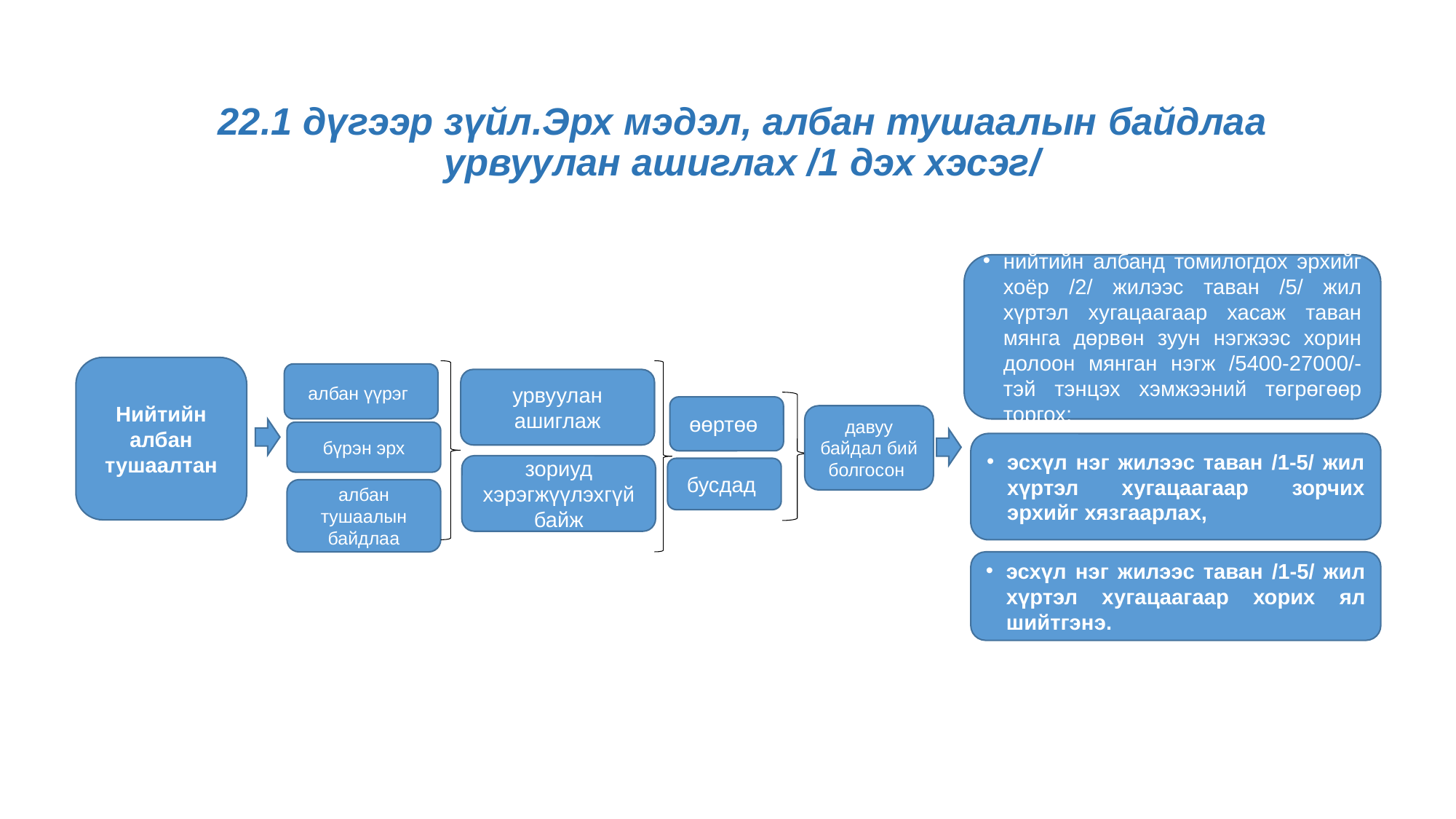

# 22.1 дүгээр зүйл.Эрх мэдэл, албан тушаалын байдлаа урвуулан ашиглах /1 дэх хэсэг/
нийтийн албанд томилогдох эрхийг хоёр /2/ жилээс таван /5/ жил хүртэл хугацаагаар хасаж таван мянга дөрвөн зуун нэгжээс хорин долоон мянган нэгж /5400-27000/-тэй тэнцэх хэмжээний төгрөгөөр торгох;
Нийтийн албан тушаалтан

албан үүрэг
урвуулан ашиглаж

өөртөө
давуу байдал бий болгосон

бүрэн эрх

эсхүл нэг жилээс таван /1-5/ жил хүртэл хугацаагаар зорчих эрхийг хязгаарлах,
зориуд хэрэгжүүлэхгүй байж
бусдад
албан тушаалын байдлаа
эсхүл нэг жилээс таван /1-5/ жил хүртэл хугацаагаар хорих ял шийтгэнэ.